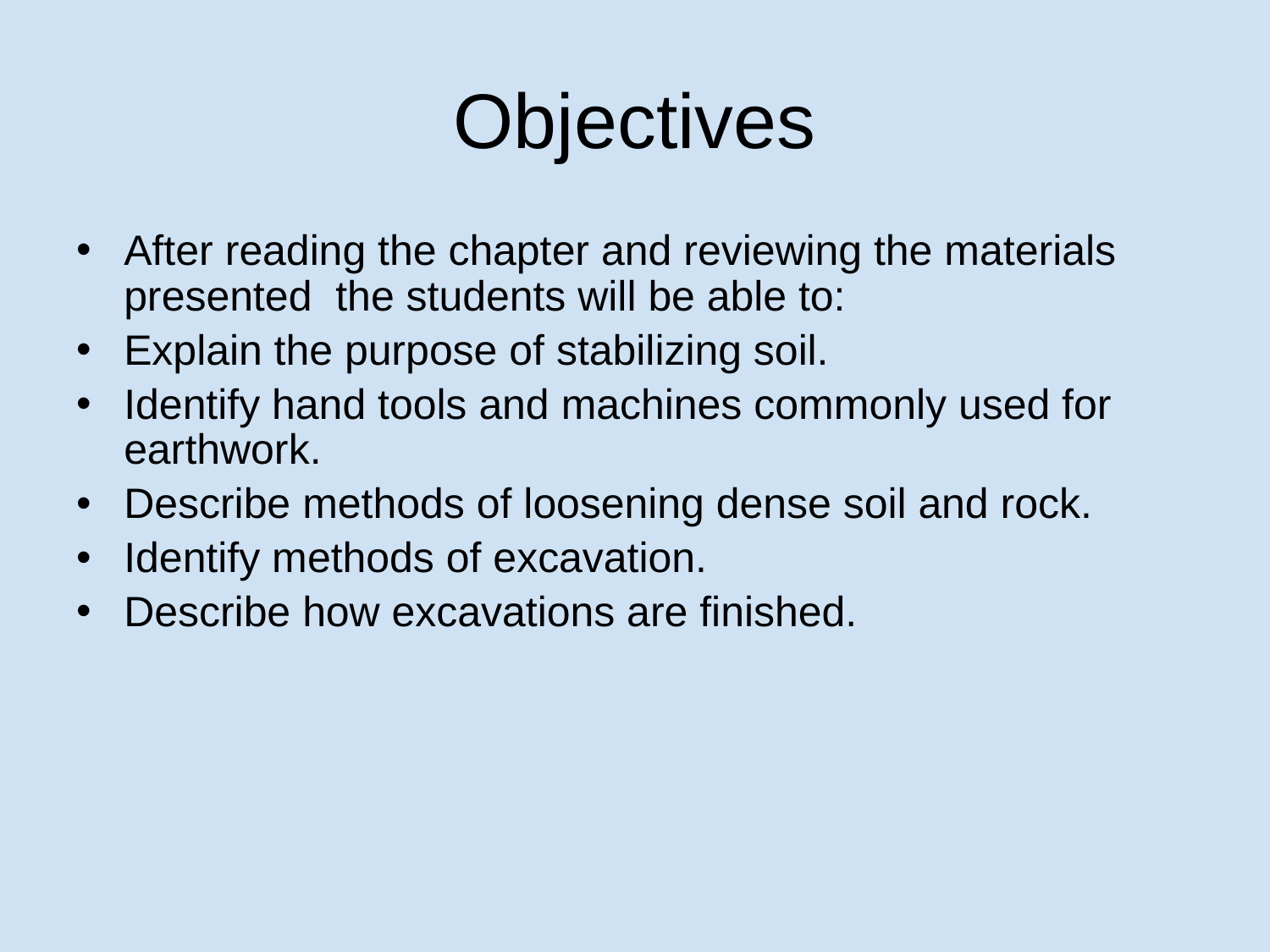

# Objectives
After reading the chapter and reviewing the materials presented  the students will be able to:
Explain the purpose of stabilizing soil.
Identify hand tools and machines commonly used for earthwork.
Describe methods of loosening dense soil and rock.
Identify methods of excavation.
Describe how excavations are finished.